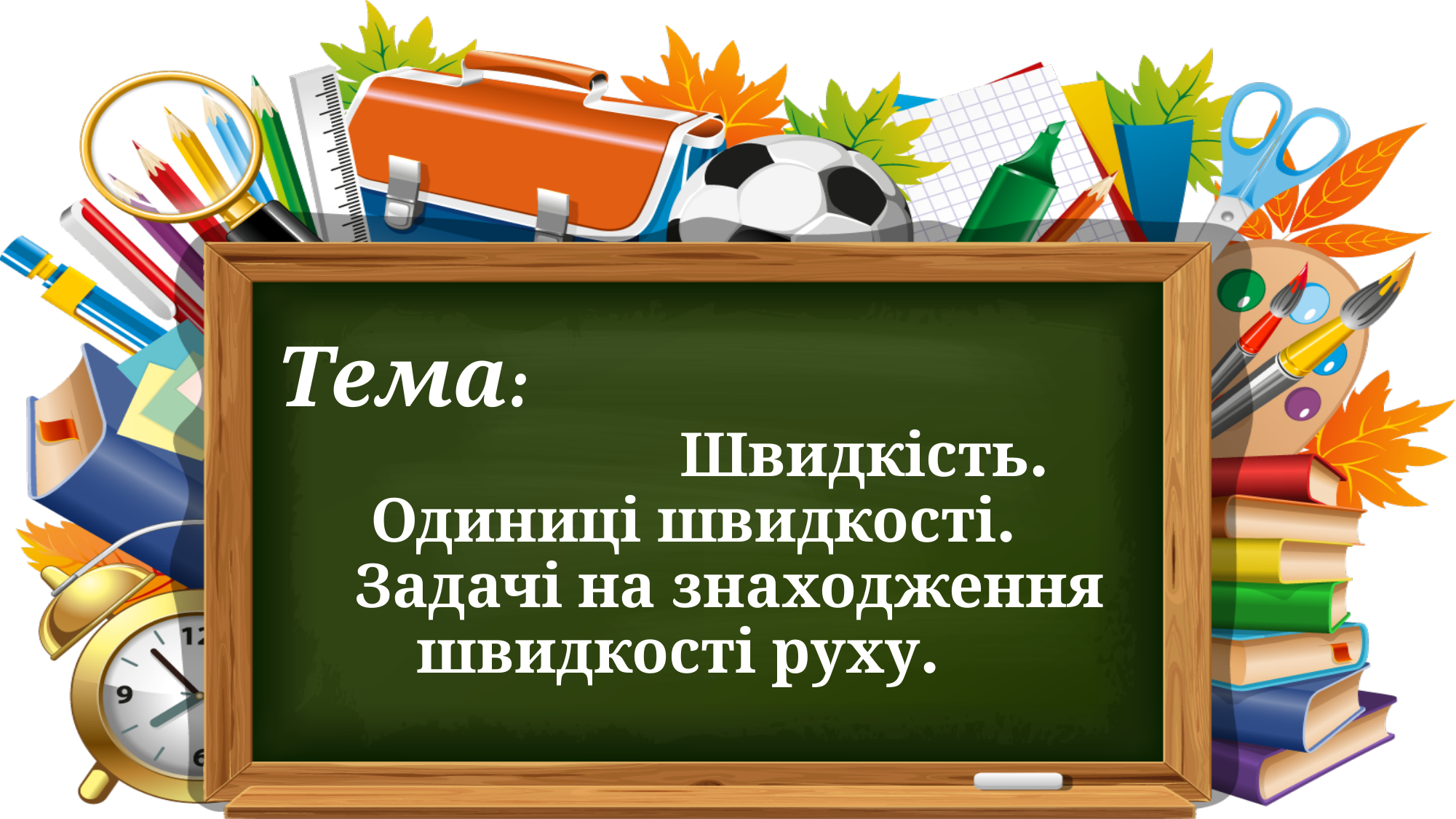

# Тема: Швидкість. Одиниці швидкості. Задачі на знаходження швидкості руху.